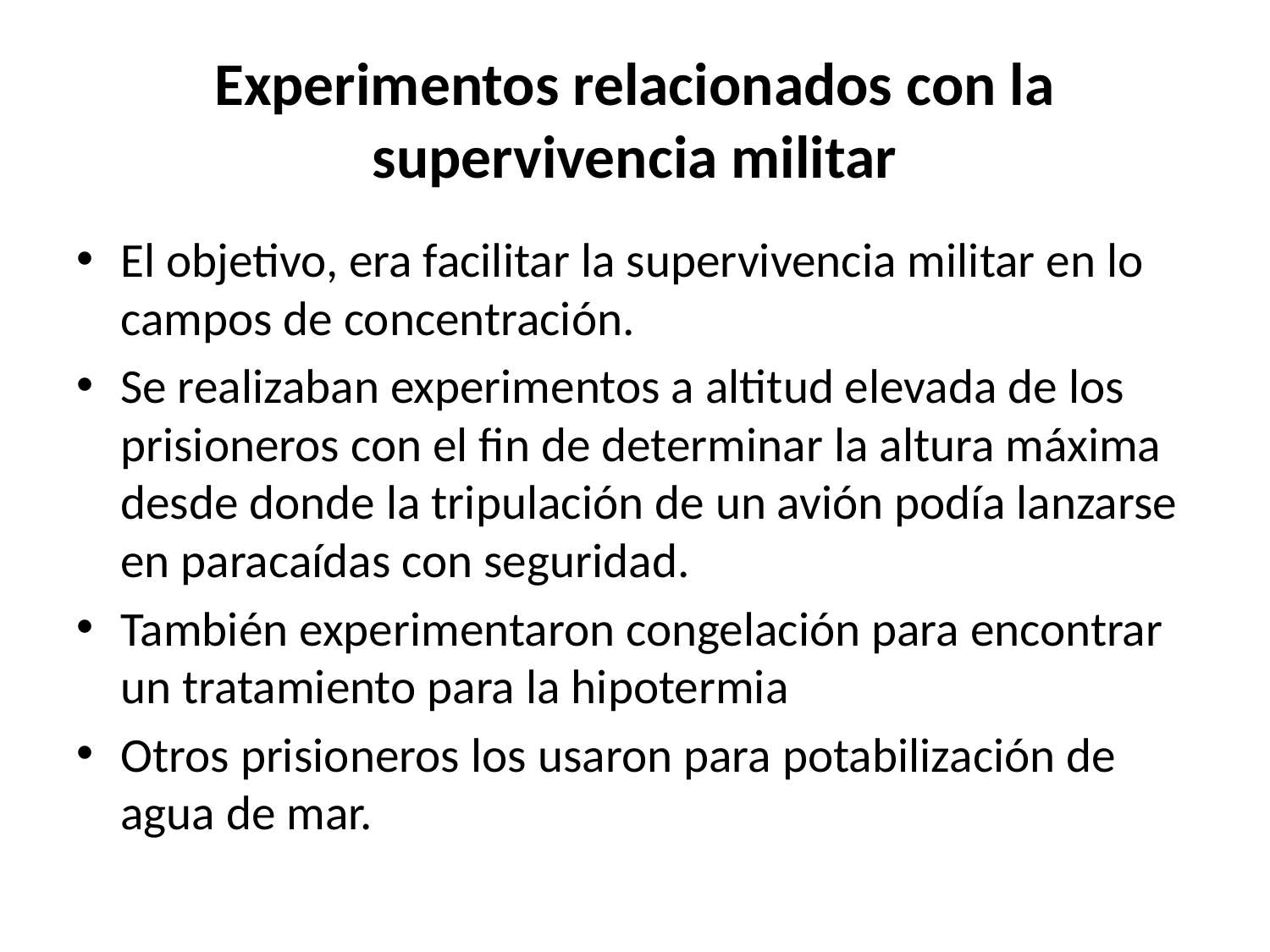

# Experimentos relacionados con la supervivencia militar
El objetivo, era facilitar la supervivencia militar en lo campos de concentración.
Se realizaban experimentos a altitud elevada de los prisioneros con el fin de determinar la altura máxima desde donde la tripulación de un avión podía lanzarse en paracaídas con seguridad.
También experimentaron congelación para encontrar un tratamiento para la hipotermia
Otros prisioneros los usaron para potabilización de agua de mar.